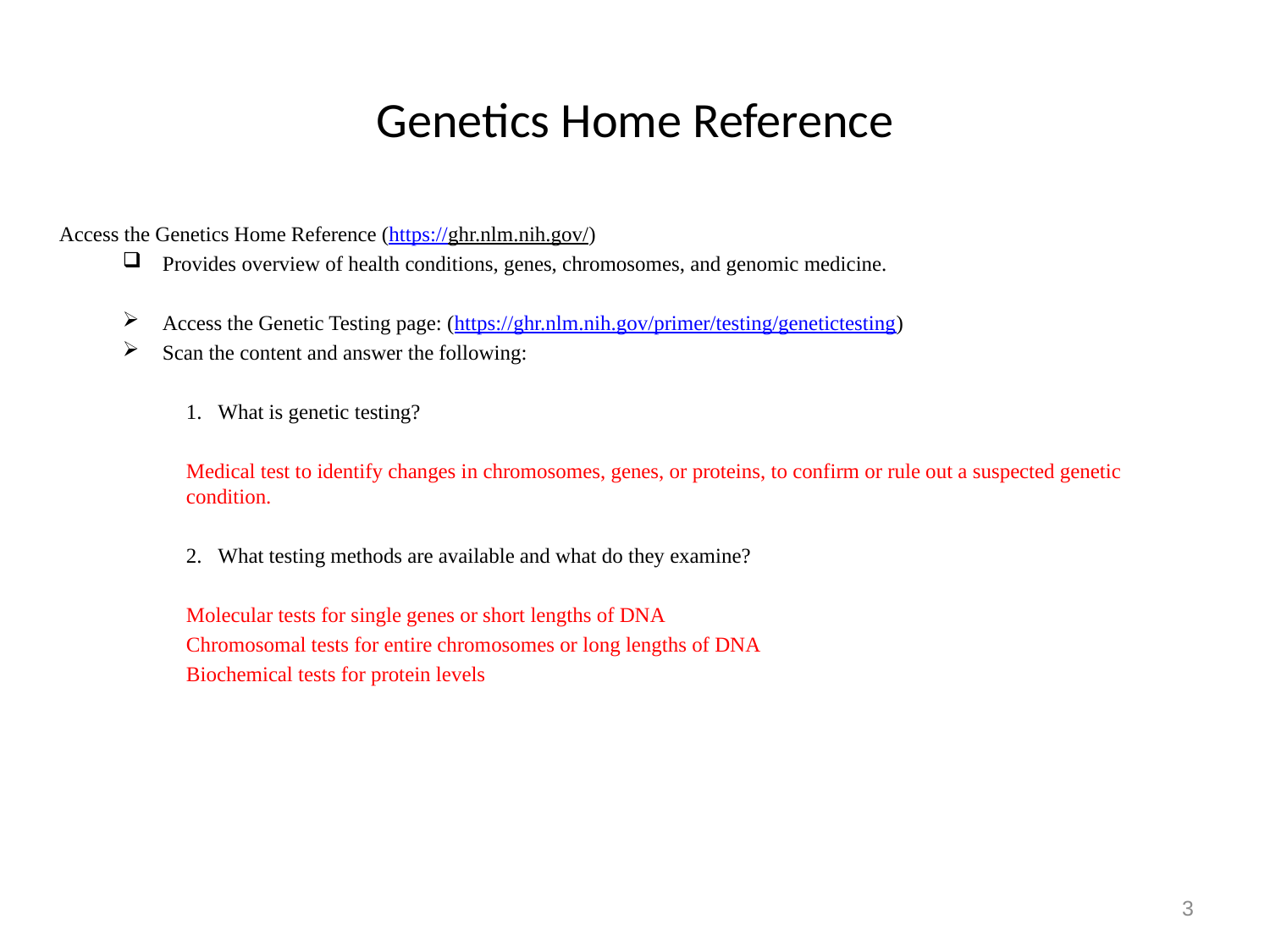

# Genetics Home Reference

Access the Genetics Home Reference (https://ghr.nlm.nih.gov/)
Provides overview of health conditions, genes, chromosomes, and genomic medicine.

Access the Genetic Testing page: (https://ghr.nlm.nih.gov/primer/testing/genetictesting)
Scan the content and answer the following:

What is genetic testing?

Medical test to identify changes in chromosomes, genes, or proteins, to confirm or rule out a suspected genetic condition.

What testing methods are available and what do they examine?

Molecular tests for single genes or short lengths of DNA
Chromosomal tests for entire chromosomes or long lengths of DNA
Biochemical tests for protein levels

3